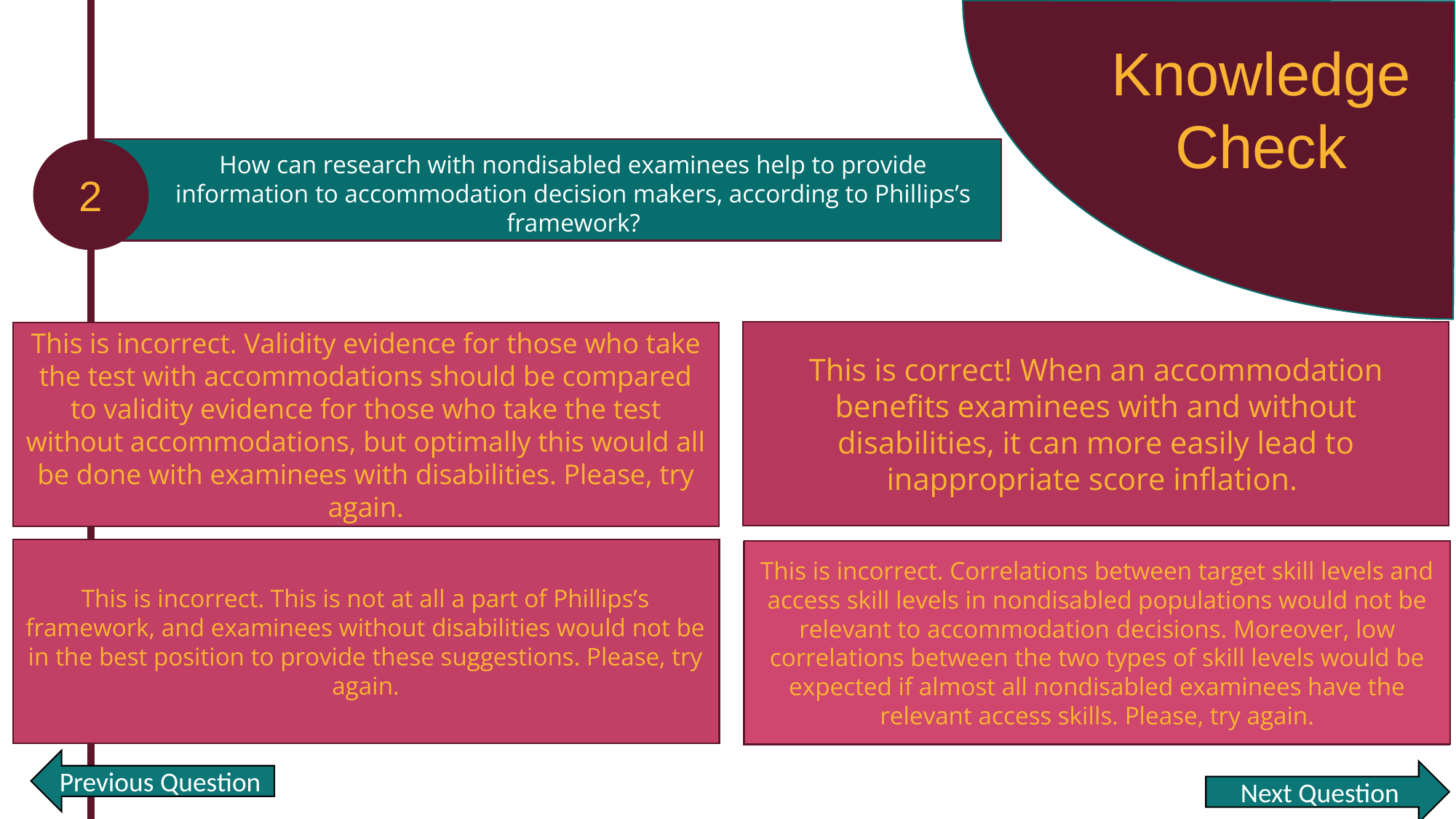

Knowledge Check

2
How can research with nondisabled examinees help to provide information to accommodation decision makers, according to Phillips’s framework?
This is correct! When an accommodation benefits examinees with and without disabilities, it can more easily lead to inappropriate score inflation.
A test’s validity evidence for examinees with disabilities must be compared to the validity evidence for examinees without disabilities.
If nondisabled examinees also benefit from an accommodation, it will be even more important to be careful to ensure that those examinees receiving it truly have deficient access skills.
This is incorrect. Validity evidence for those who take the test with accommodations should be compared to validity evidence for those who take the test without accommodations, but optimally this would all be done with examinees with disabilities. Please, try again.
This is incorrect. This is not at all a part of Phillips’s framework, and examinees without disabilities would not be in the best position to provide these suggestions. Please, try again.
Surveying nondisabled examinees for ways to improve test format and design helps to generate ideas for appropriate accommodations.
This is incorrect. Correlations between target skill levels and access skill levels in nondisabled populations would not be relevant to accommodation decisions. Moreover, low correlations between the two types of skill levels would be expected if almost all nondisabled examinees have the relevant access skills. Please, try again.
Correlations between target skill levels and access skill levels from nondisabled populations should be examined; low correlations suggest that accommodations would be inappropriate on that test.
Previous Question
Next Question